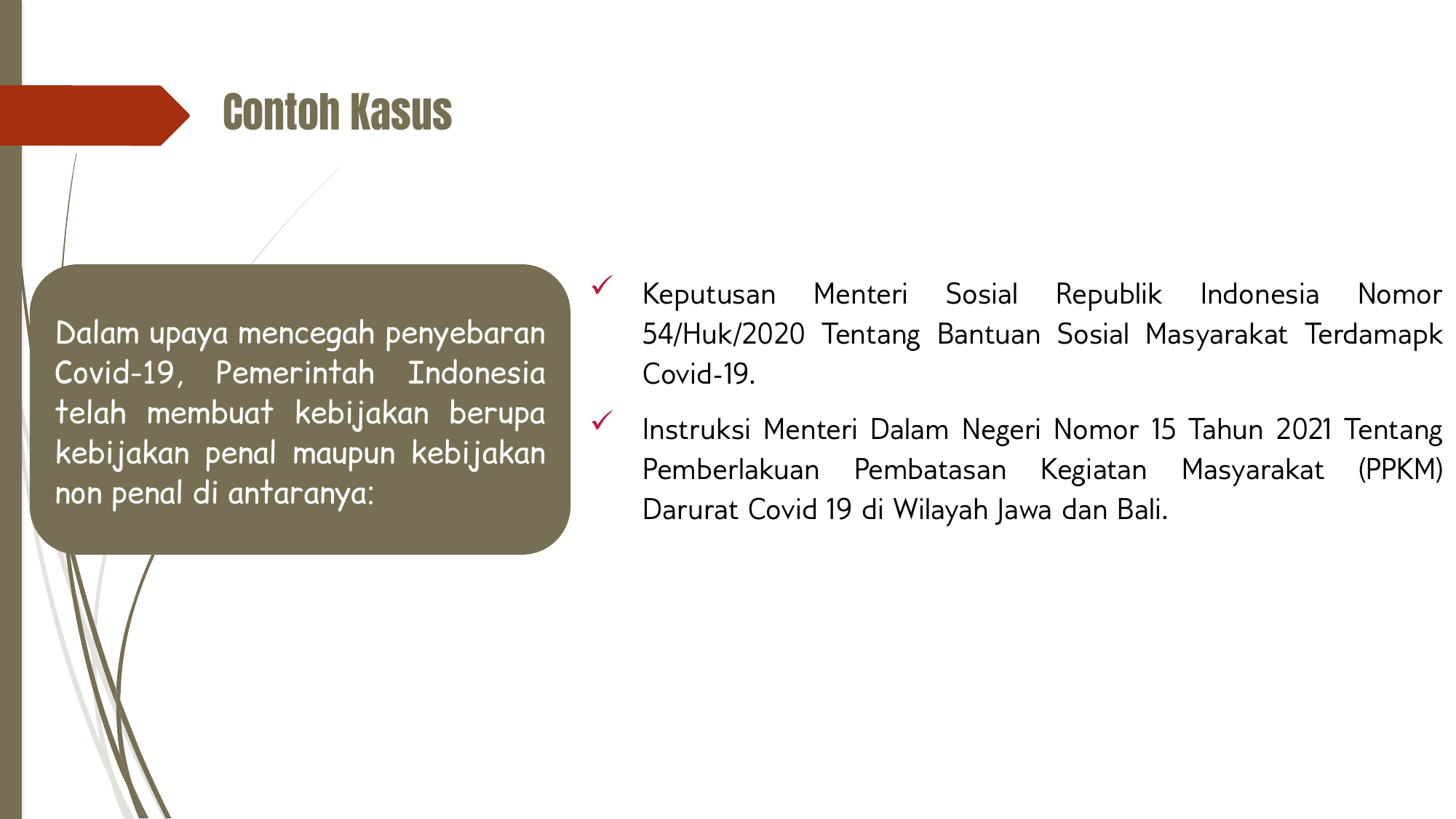

Contoh Kasus
Dalam upaya mencegah penyebaran Covid-19, Pemerintah Indonesia telah membuat kebijakan berupa kebijakan penal maupun kebijakan non penal di antaranya:
Keputusan Menteri Sosial Republik Indonesia Nomor 54/Huk/2020 Tentang Bantuan Sosial Masyarakat Terdamapk Covid-19.
Instruksi Menteri Dalam Negeri Nomor 15 Tahun 2021 Tentang Pemberlakuan Pembatasan Kegiatan Masyarakat (PPKM) Darurat Covid 19 di Wilayah Jawa dan Bali.